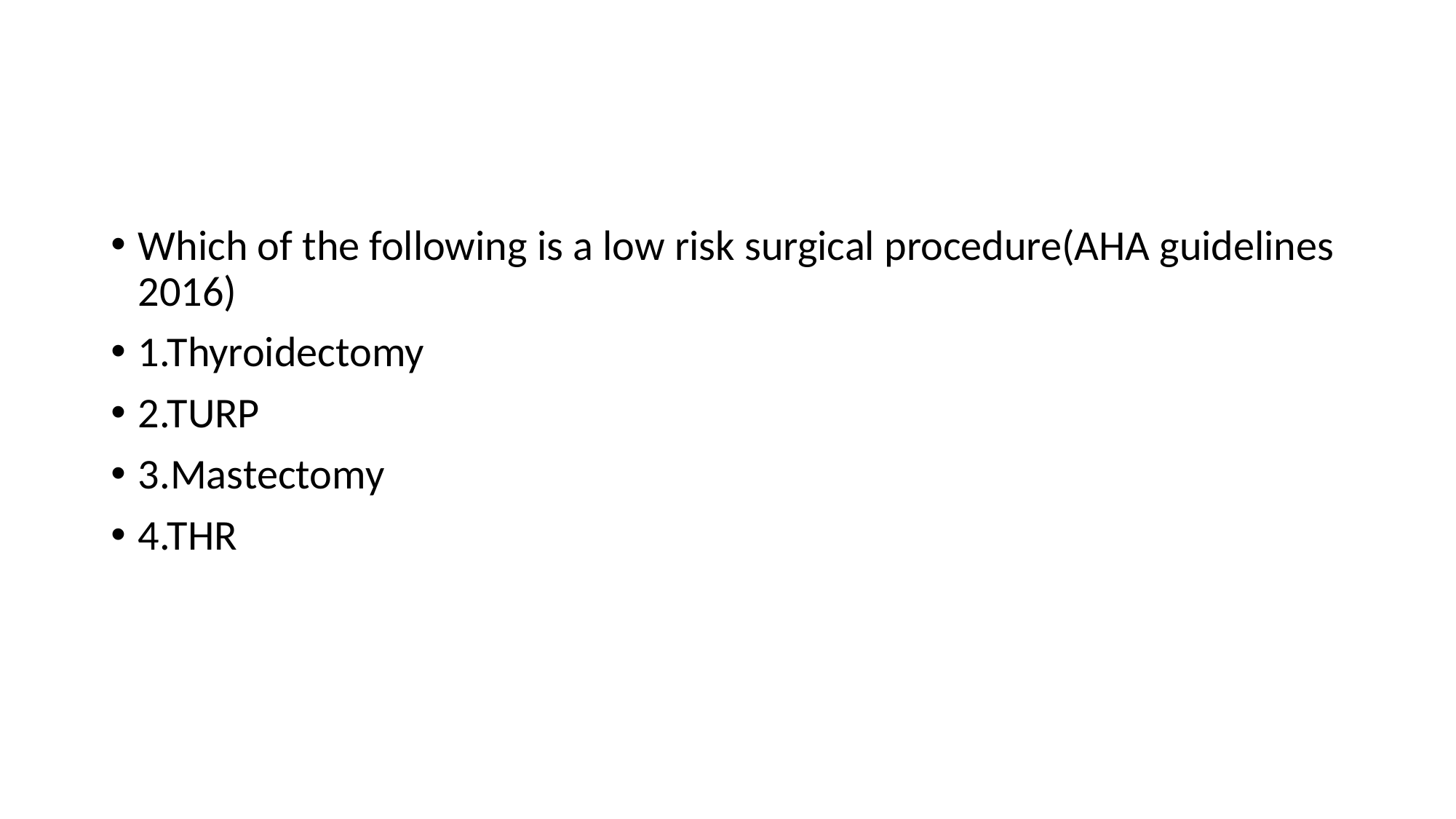

#
Which of the following is a low risk surgical procedure(AHA guidelines 2016)
1.Thyroidectomy
2.TURP
3.Mastectomy
4.THR